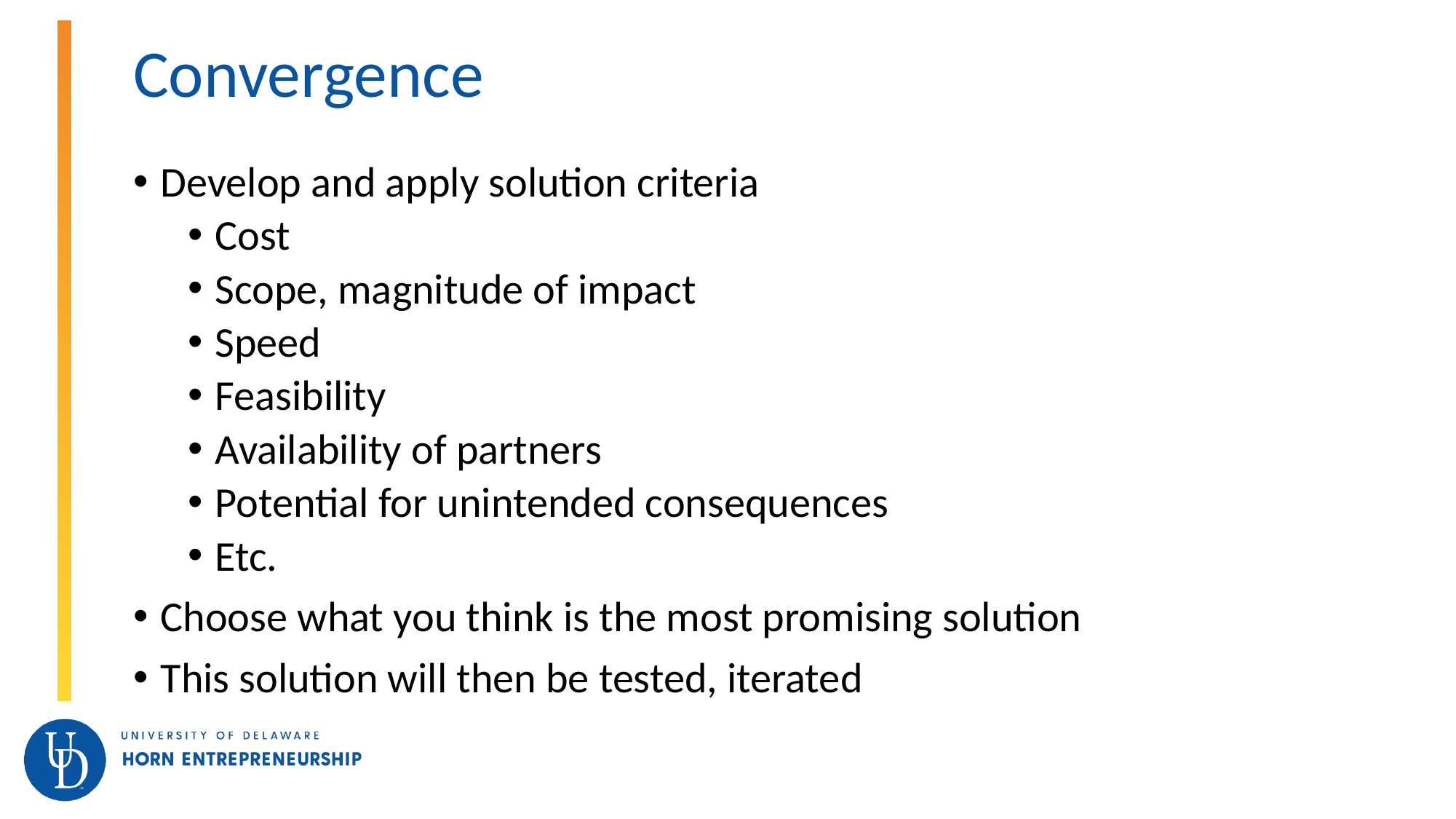

# Convergence
Develop and apply solution criteria
Cost
Scope, magnitude of impact
Speed
Feasibility
Availability of partners
Potential for unintended consequences
Etc.
Choose what you think is the most promising solution
This solution will then be tested, iterated